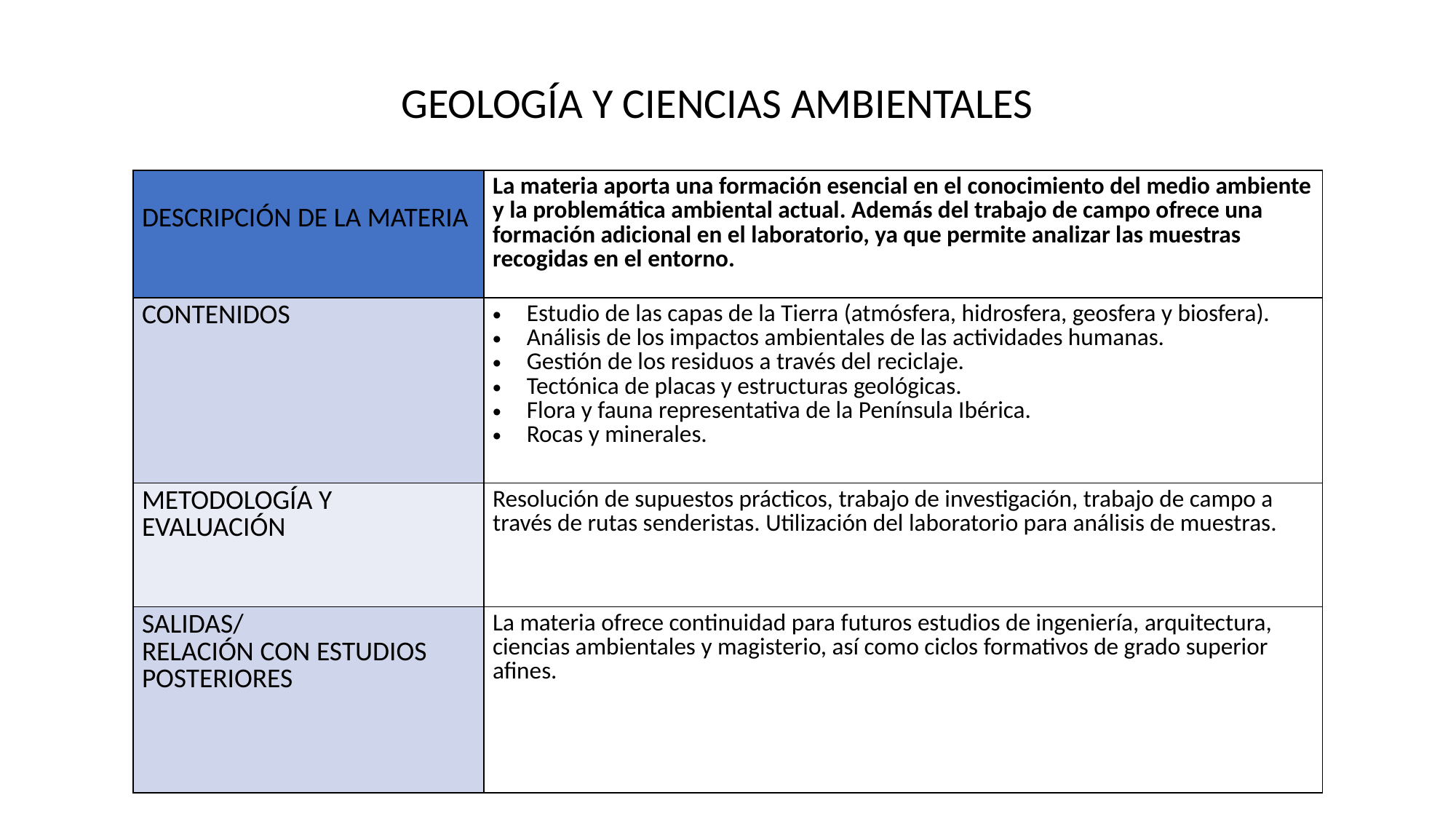

GEOLOGÍA Y CIENCIAS AMBIENTALES
| DESCRIPCIÓN DE LA MATERIA | La materia aporta una formación esencial en el conocimiento del medio ambiente y la problemática ambiental actual. Además del trabajo de campo ofrece una formación adicional en el laboratorio, ya que permite analizar las muestras recogidas en el entorno. |
| --- | --- |
| CONTENIDOS | Estudio de las capas de la Tierra (atmósfera, hidrosfera, geosfera y biosfera).  Análisis de los impactos ambientales de las actividades humanas. Gestión de los residuos a través del reciclaje. Tectónica de placas y estructuras geológicas. Flora y fauna representativa de la Península Ibérica. Rocas y minerales. |
| METODOLOGÍA Y  EVALUACIÓN | Resolución de supuestos prácticos, trabajo de investigación, trabajo de campo a través de rutas senderistas. Utilización del laboratorio para análisis de muestras. |
| SALIDAS/ RELACIÓN CON ESTUDIOS  POSTERIORES | La materia ofrece continuidad para futuros estudios de ingeniería, arquitectura, ciencias ambientales y magisterio, así como ciclos formativos de grado superior afines. |